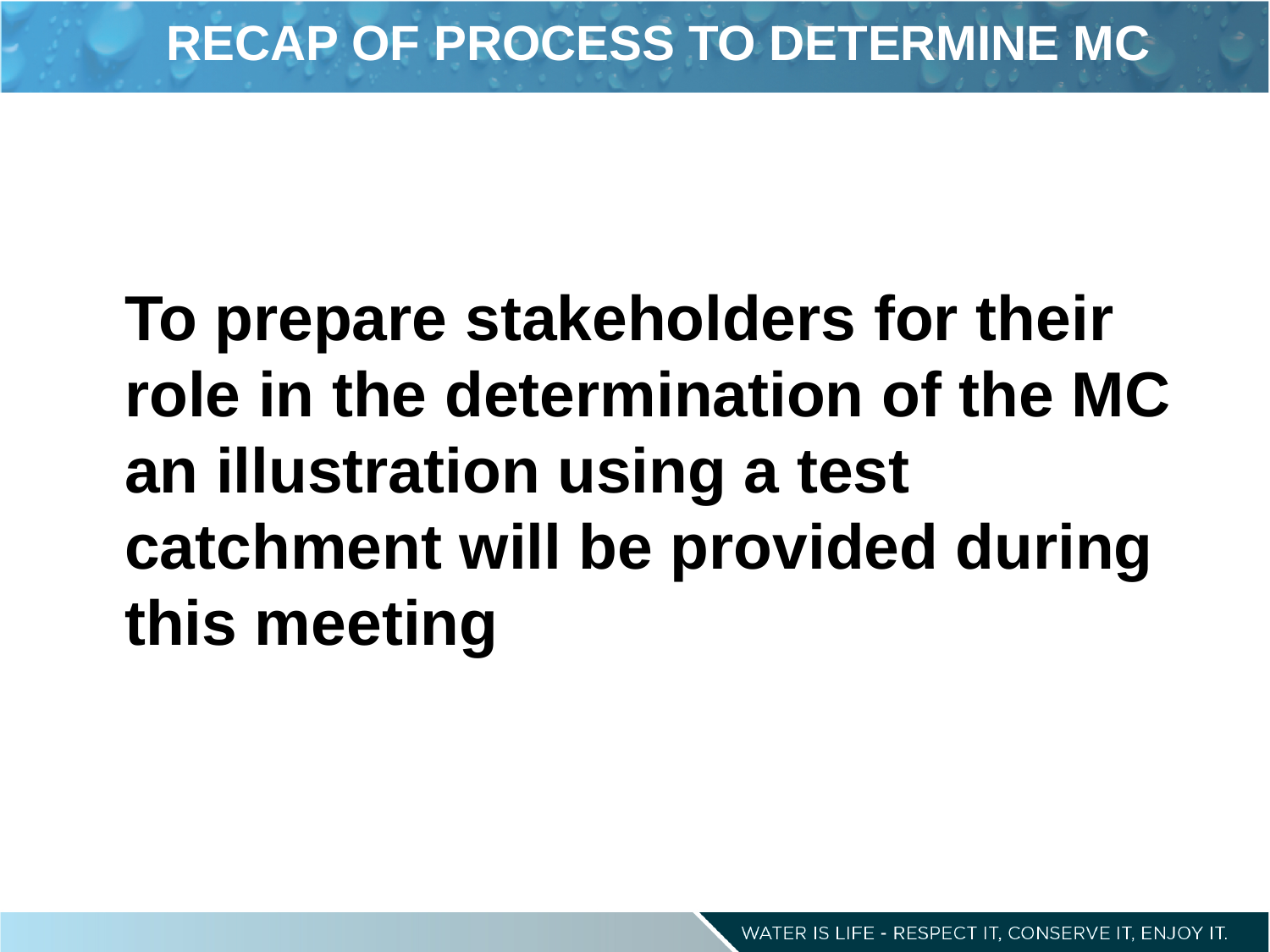

RECAP OF PROCESS TO DETERMINE MC
To prepare stakeholders for their role in the determination of the MC an illustration using a test catchment will be provided during this meeting